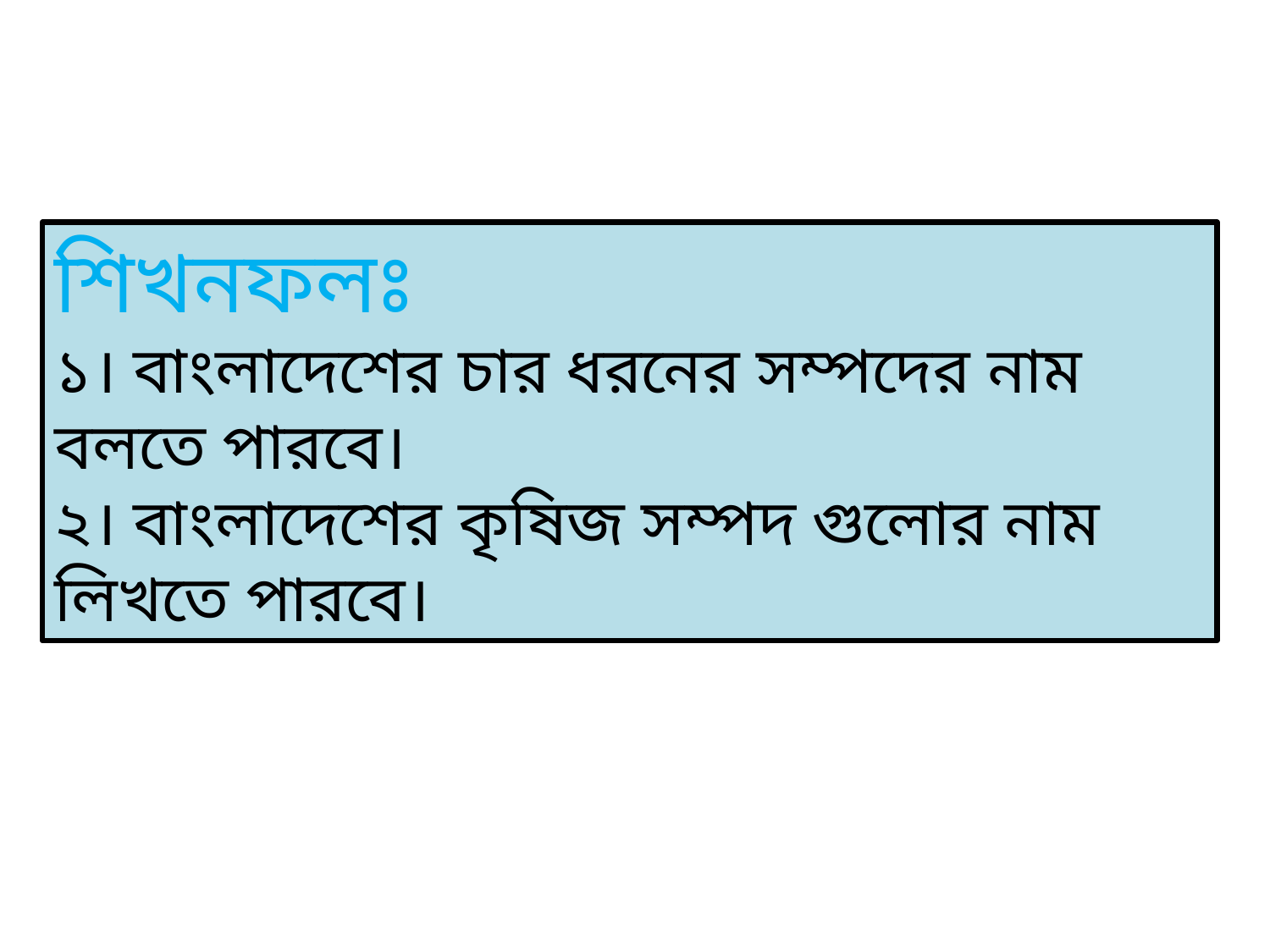

শিখনফলঃ
১। বাংলাদেশের চার ধরনের সম্পদের নাম  বলতে পারবে।
২। বাংলাদেশের কৃষিজ সম্পদ গুলোর নাম লিখতে পারবে।